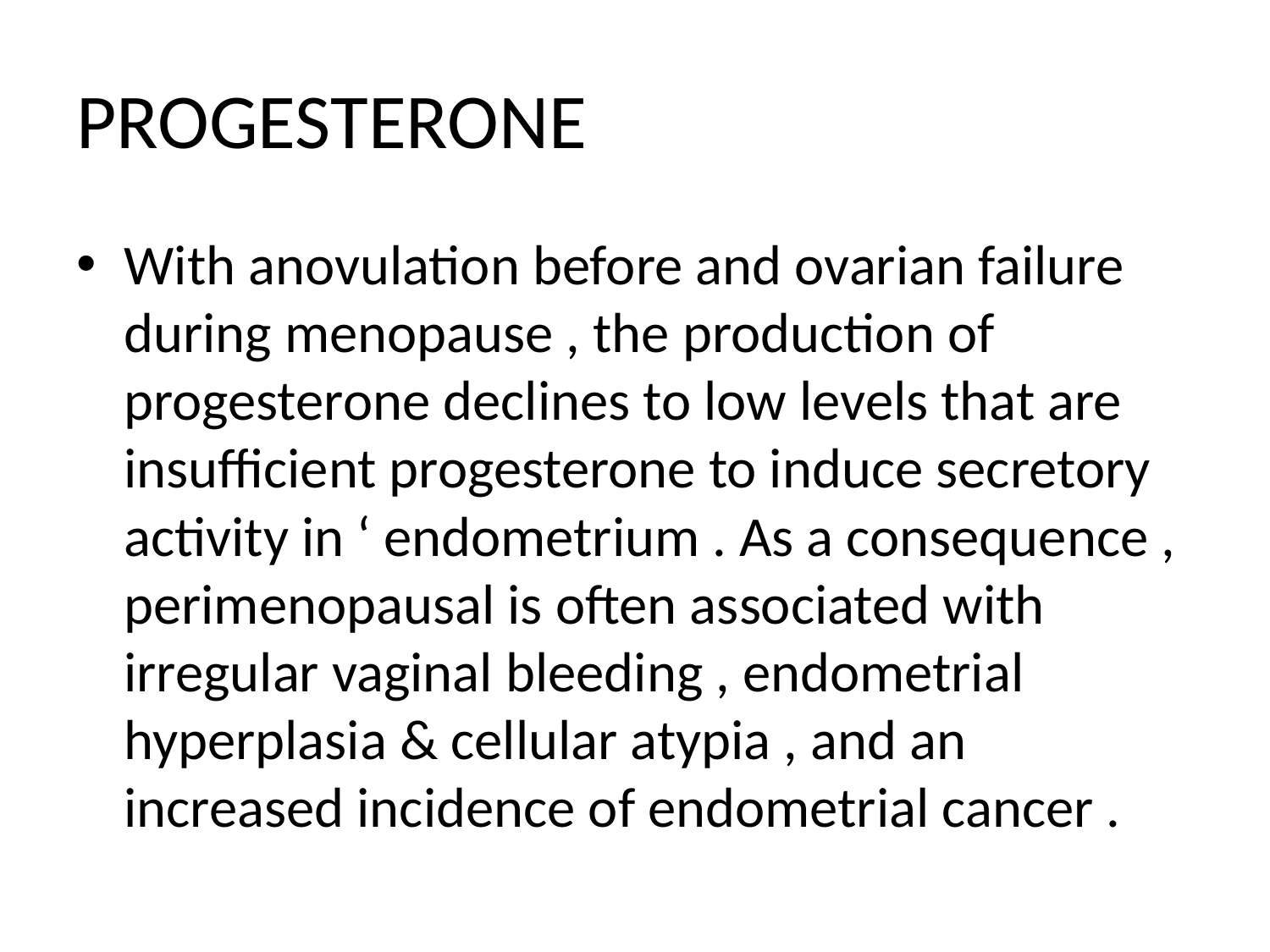

# PROGESTERONE
With anovulation before and ovarian failure during menopause , the production of progesterone declines to low levels that are insufficient progesterone to induce secretory activity in ‘ endometrium . As a consequence , perimenopausal is often associated with irregular vaginal bleeding , endometrial hyperplasia & cellular atypia , and an increased incidence of endometrial cancer .